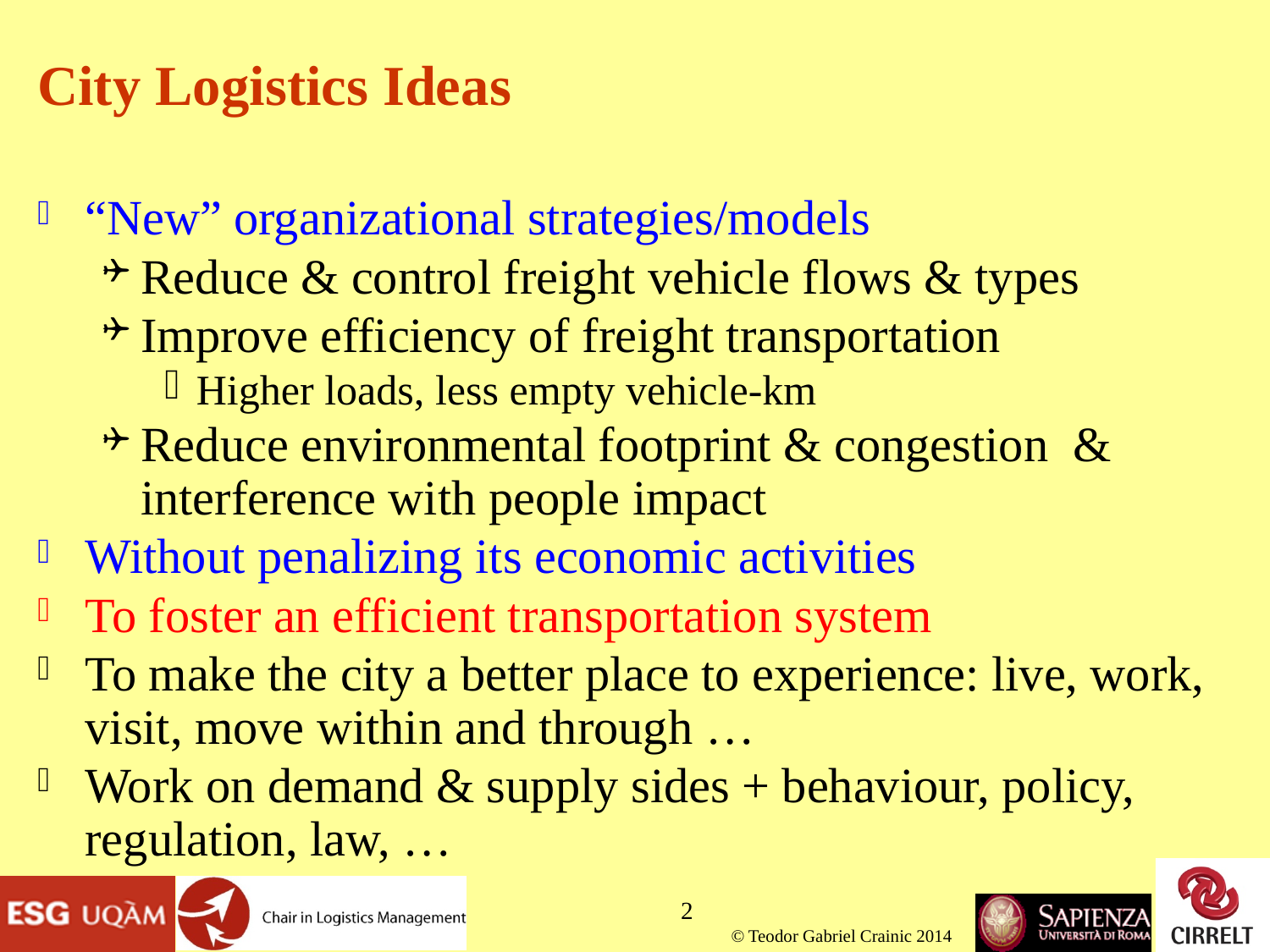

# City Logistics Ideas
“New” organizational strategies/models
Reduce & control freight vehicle flows & types
Improve efficiency of freight transportation
Higher loads, less empty vehicle-km
Reduce environmental footprint & congestion  & interference with people impact
Without penalizing its economic activities
To foster an efficient transportation system
To make the city a better place to experience: live, work, visit, move within and through …
Work on demand & supply sides + behaviour, policy, regulation, law, …
2